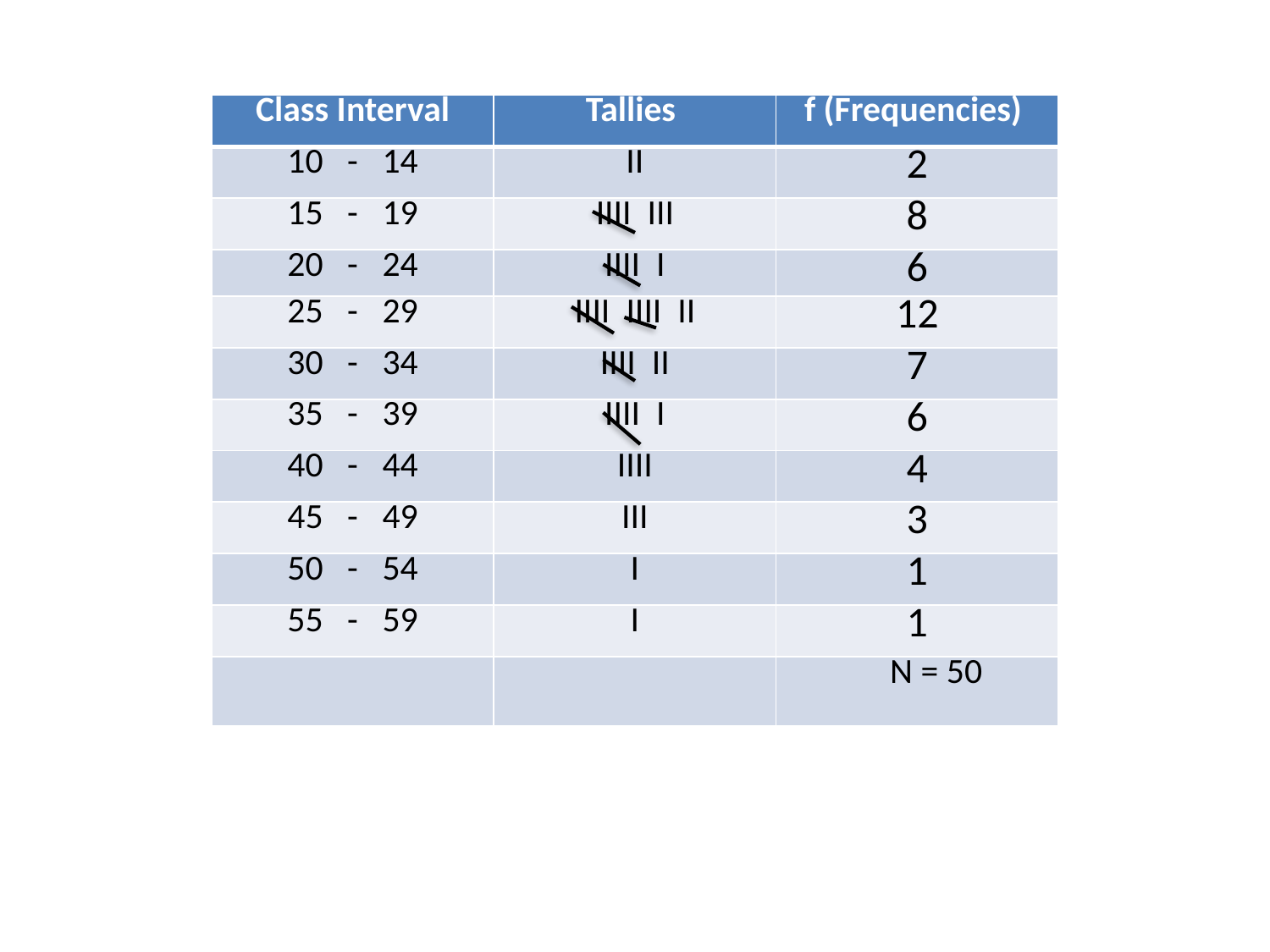

| Class Interval | Tallies | f (Frequencies) |
| --- | --- | --- |
| 10 - 14 | II | 2 |
| 15 - 19 | IIII III | 8 |
| 20 - 24 | IIII I | 6 |
| 25 - 29 | IIII IIII II | 12 |
| 30 - 34 | IIII II | 7 |
| 35 - 39 | IIII I | 6 |
| 40 - 44 | IIII | 4 |
| 45 - 49 | III | 3 |
| 50 - 54 | I | 1 |
| 55 - 59 | I | 1 |
|  |  | N = 50 |